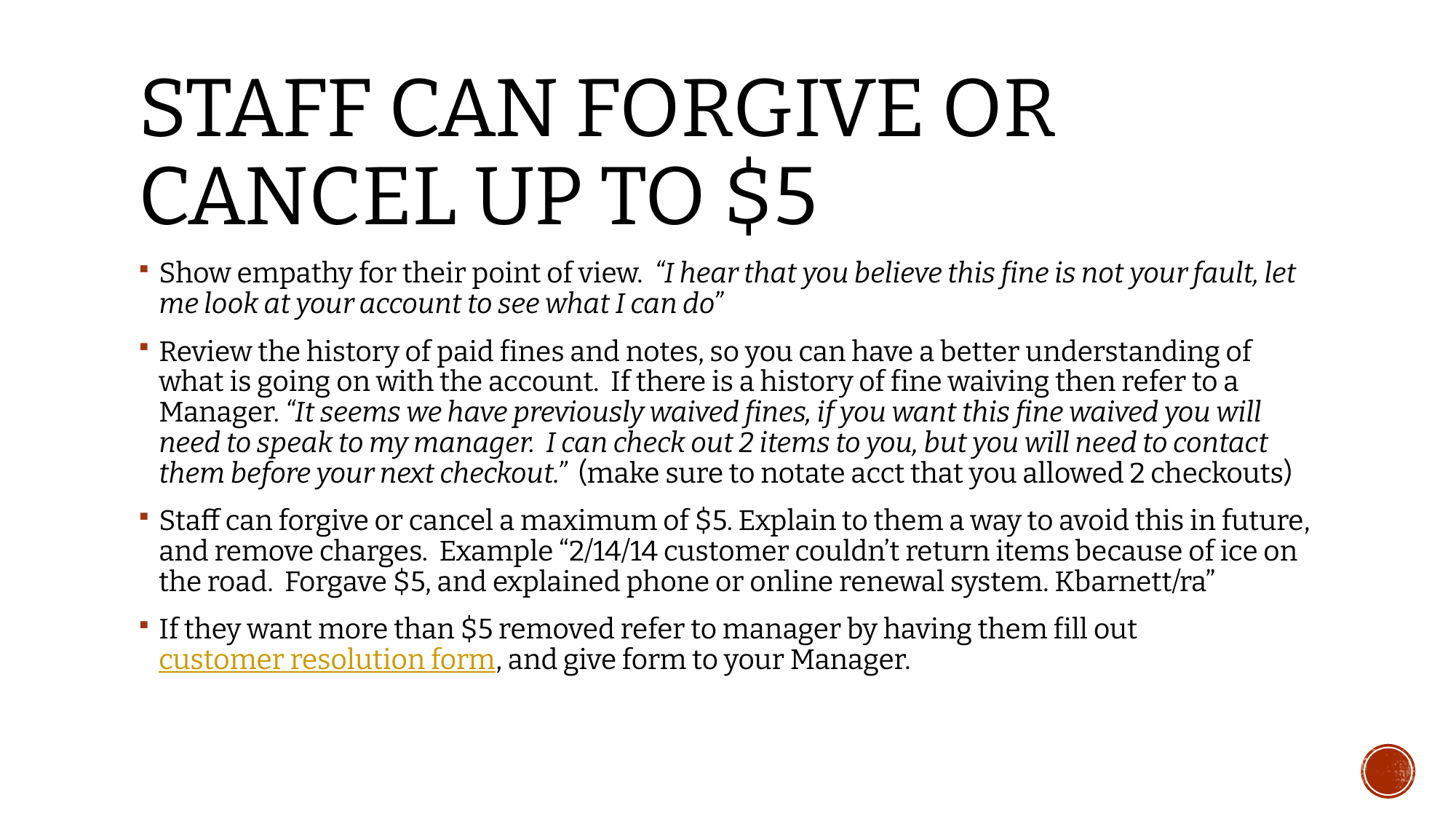

# Staff can forgive or cancel up to $5
Show empathy for their point of view.  “I hear that you believe this fine is not your fault, let me look at your account to see what I can do”
Review the history of paid fines and notes, so you can have a better understanding of what is going on with the account.  If there is a history of fine waiving then refer to a Manager. “It seems we have previously waived fines, if you want this fine waived you will need to speak to my manager.  I can check out 2 items to you, but you will need to contact them before your next checkout.”  (make sure to notate acct that you allowed 2 checkouts)
Staff can forgive or cancel a maximum of $5. Explain to them a way to avoid this in future, and remove charges.  Example “2/14/14 customer couldn’t return items because of ice on the road.  Forgave $5, and explained phone or online renewal system. Kbarnett/ra”
If they want more than $5 removed refer to manager by having them fill out customer resolution form, and give form to your Manager.